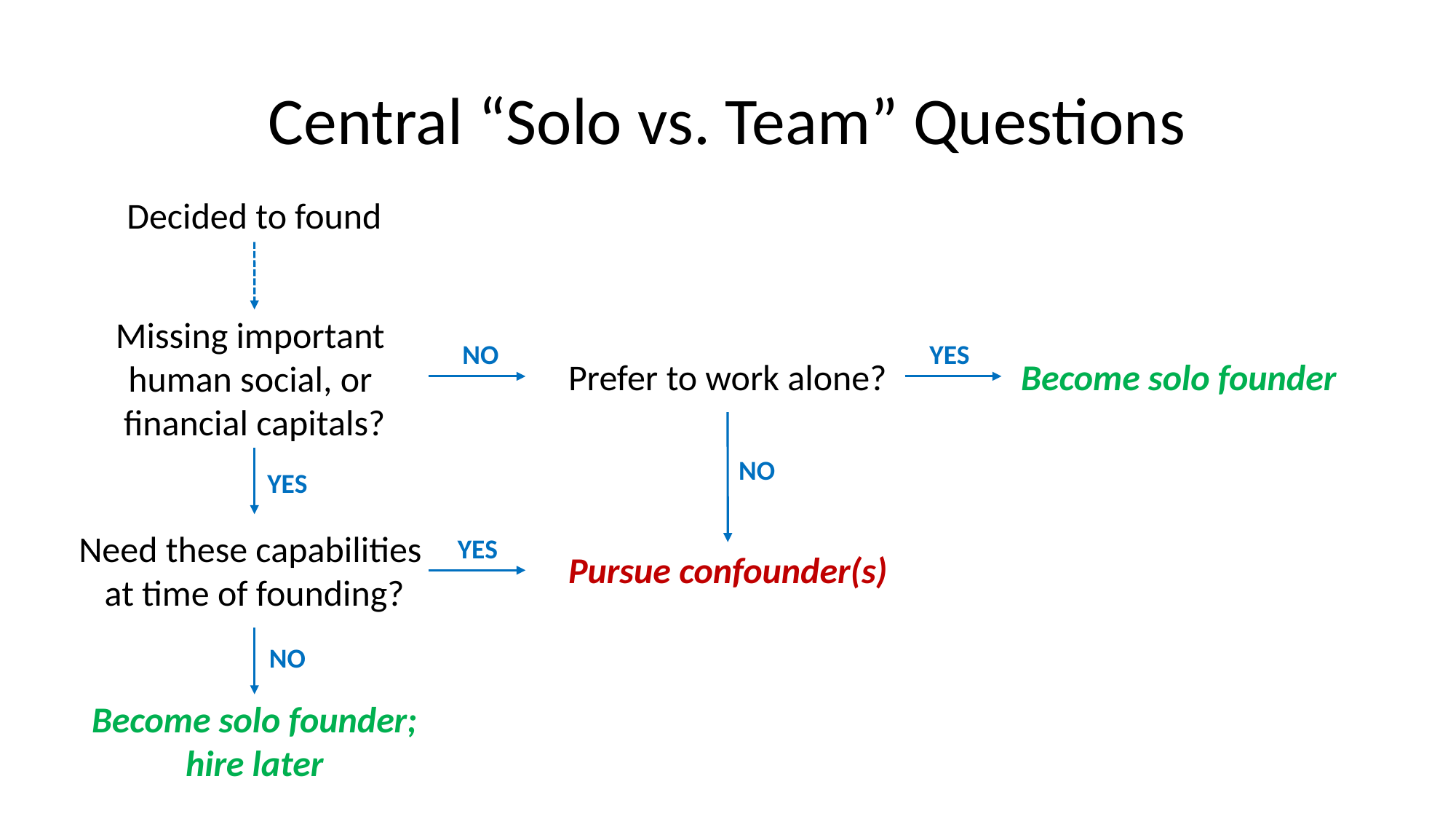

# Central “Solo vs. Team” Questions
Decided to found

Missing important
human social, or
financial capitals?
YES
NO
Prefer to work alone?
Become solo founder
NO
YES
Need these capabilities
at time of founding?
YES
Pursue confounder(s)
NO
Become solo founder;
hire later